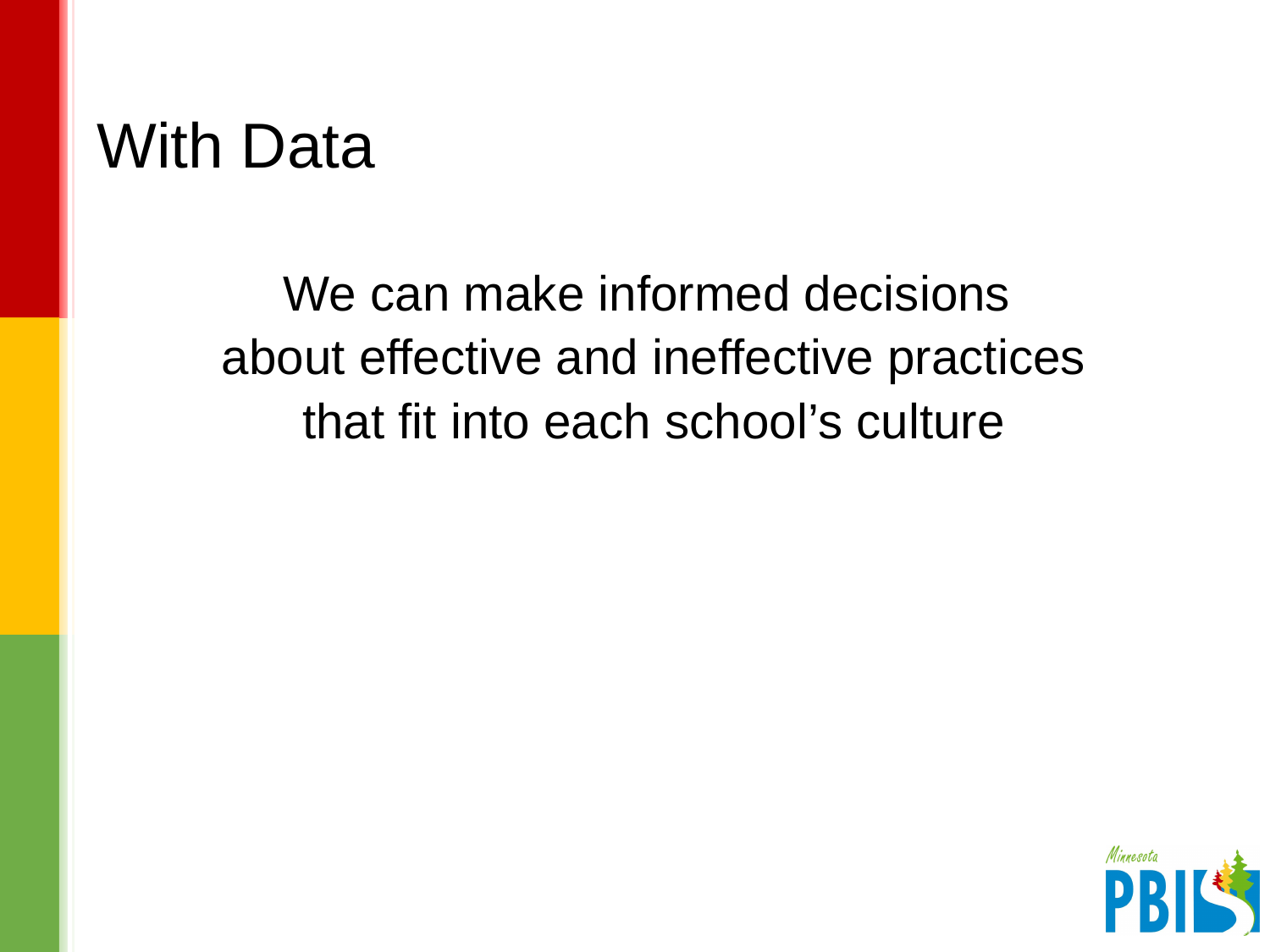

# With Data
We can make informed decisions
 about effective and ineffective practices
 that fit into each school’s culture